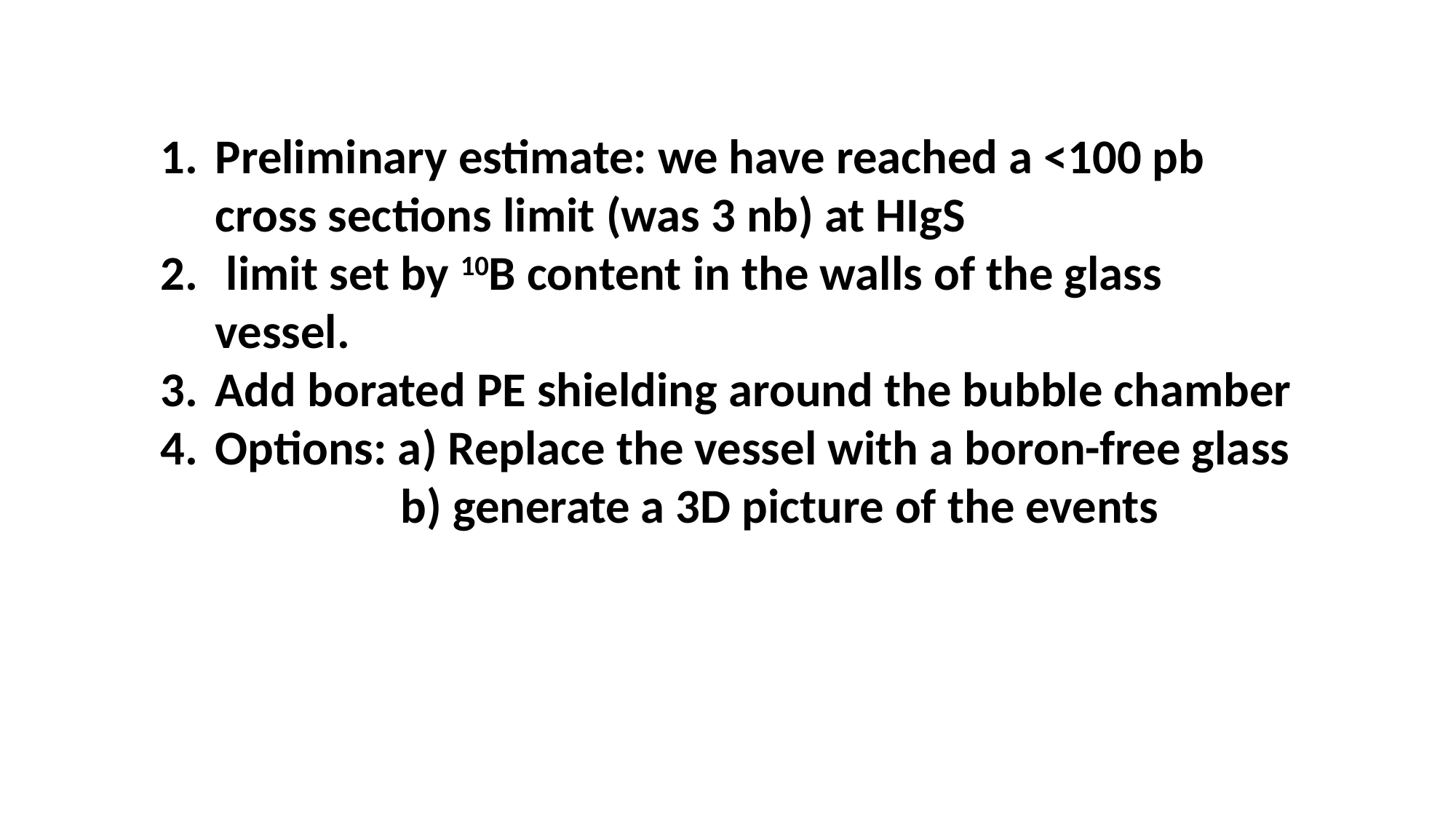

Preliminary estimate: we have reached a <100 pb cross sections limit (was 3 nb) at HIgS
 limit set by 10B content in the walls of the glass vessel.
Add borated PE shielding around the bubble chamber
Options: a) Replace the vessel with a boron-free glass
	            b) generate a 3D picture of the events